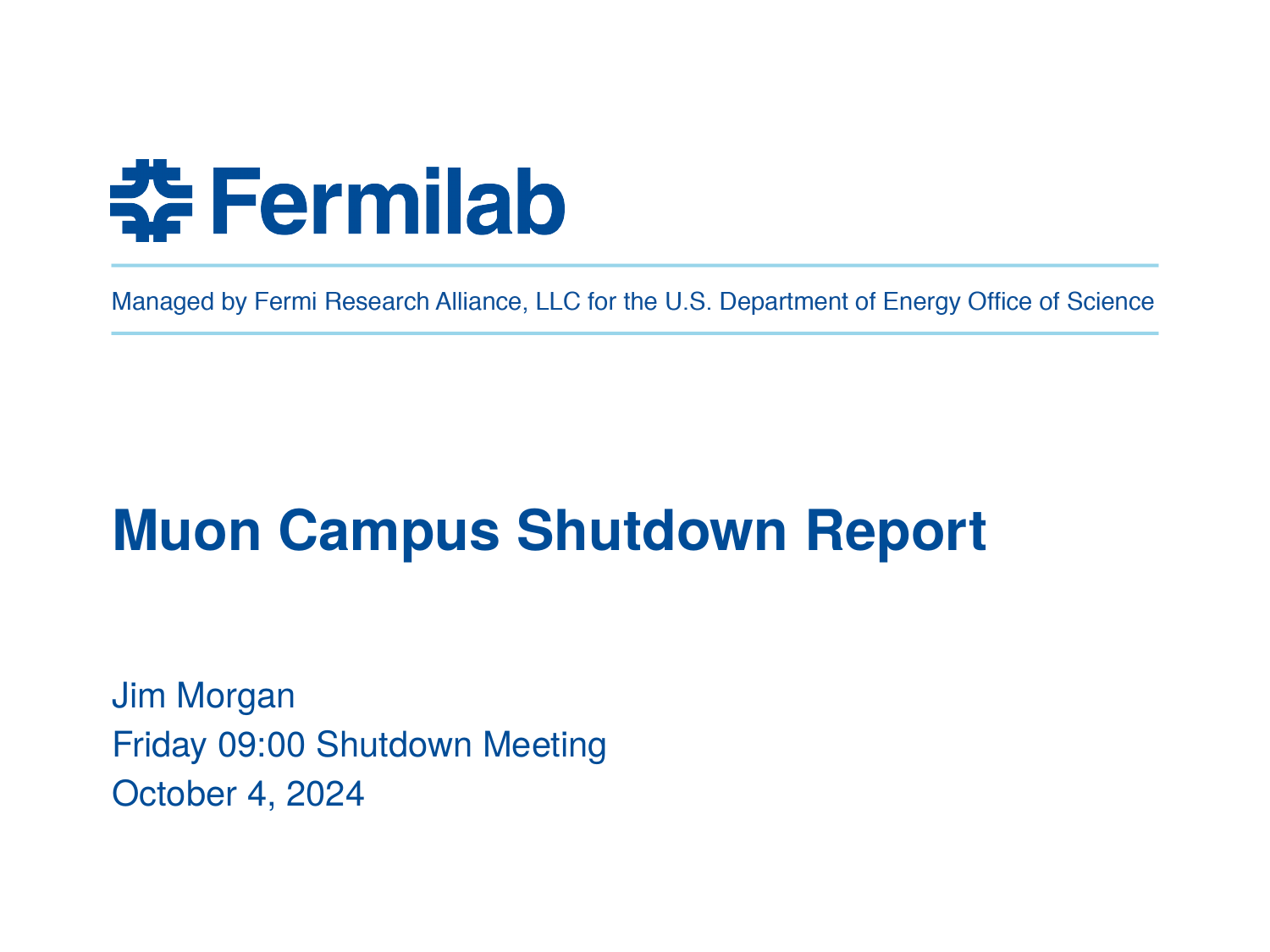

# Muon Campus Shutdown Report
Jim Morgan
Friday 09:00 Shutdown Meeting
October 4, 2024